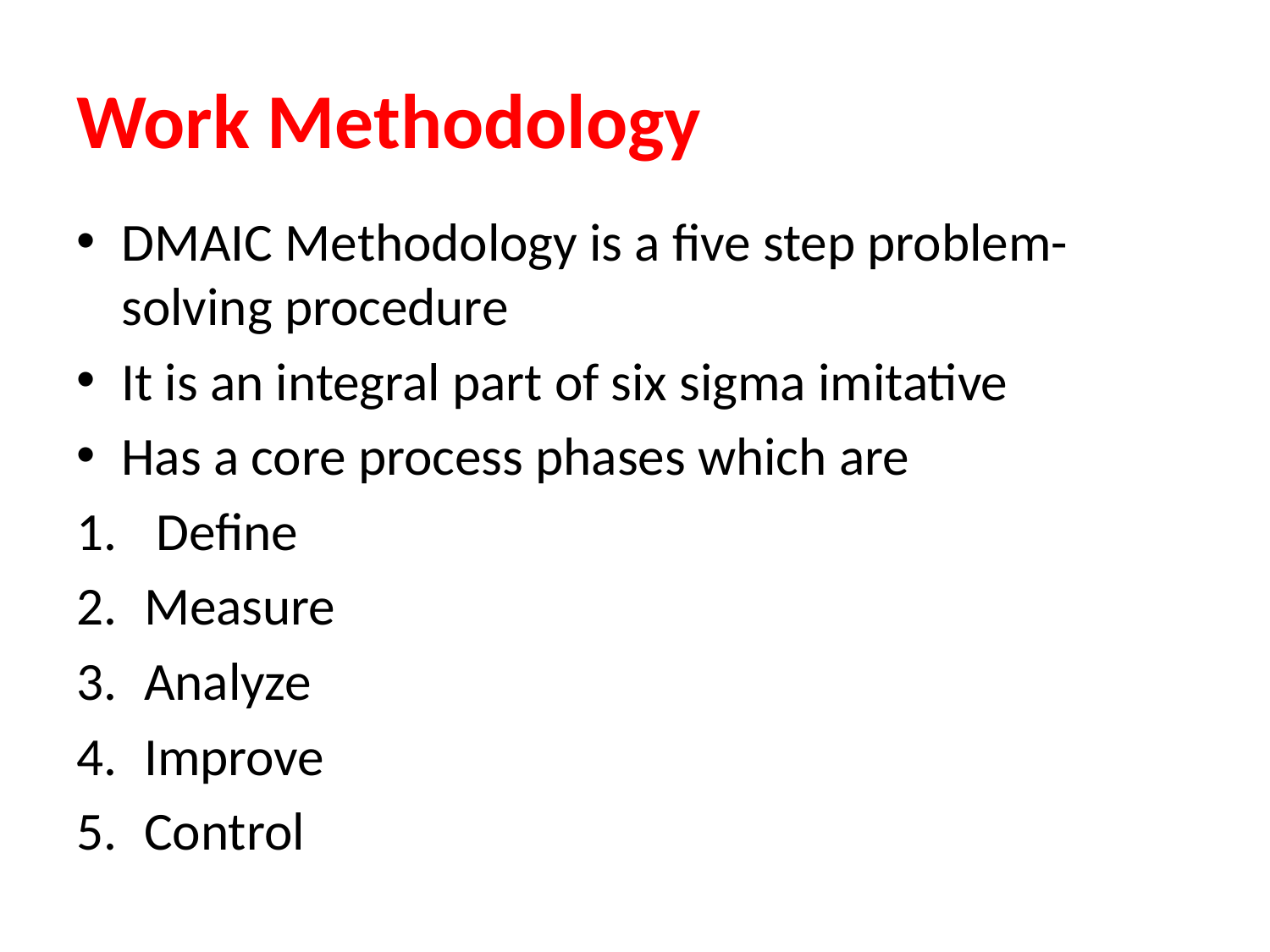

# Work Methodology
DMAIC Methodology is a five step problem-solving procedure
It is an integral part of six sigma imitative
Has a core process phases which are
 Define
Measure
Analyze
Improve
Control

9